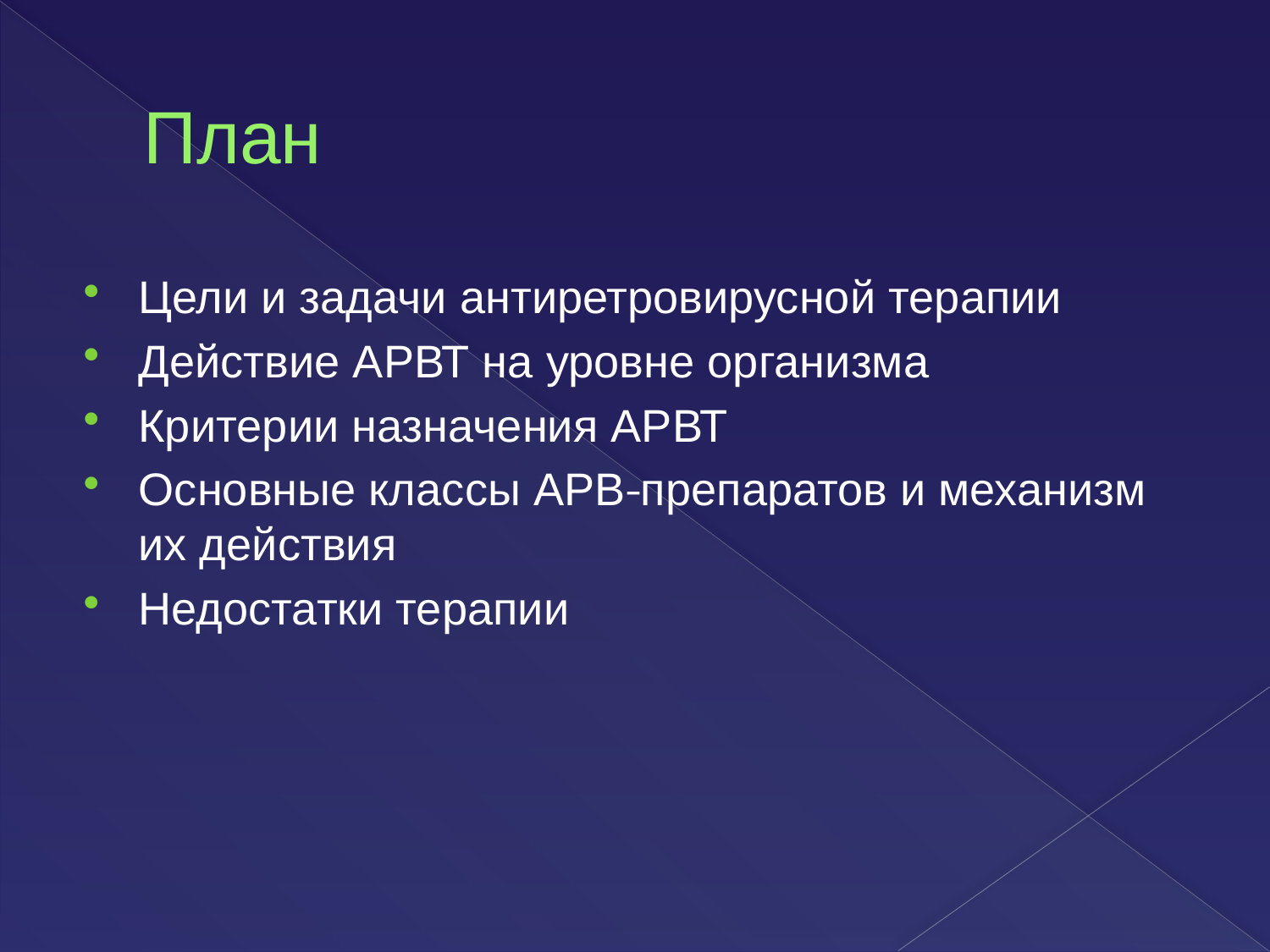

# План
Цели и задачи антиретровирусной терапии
Действие АРВТ на уровне организма
Критерии назначения АРВТ
Основные классы АРВ-препаратов и механизм их действия
Недостатки терапии